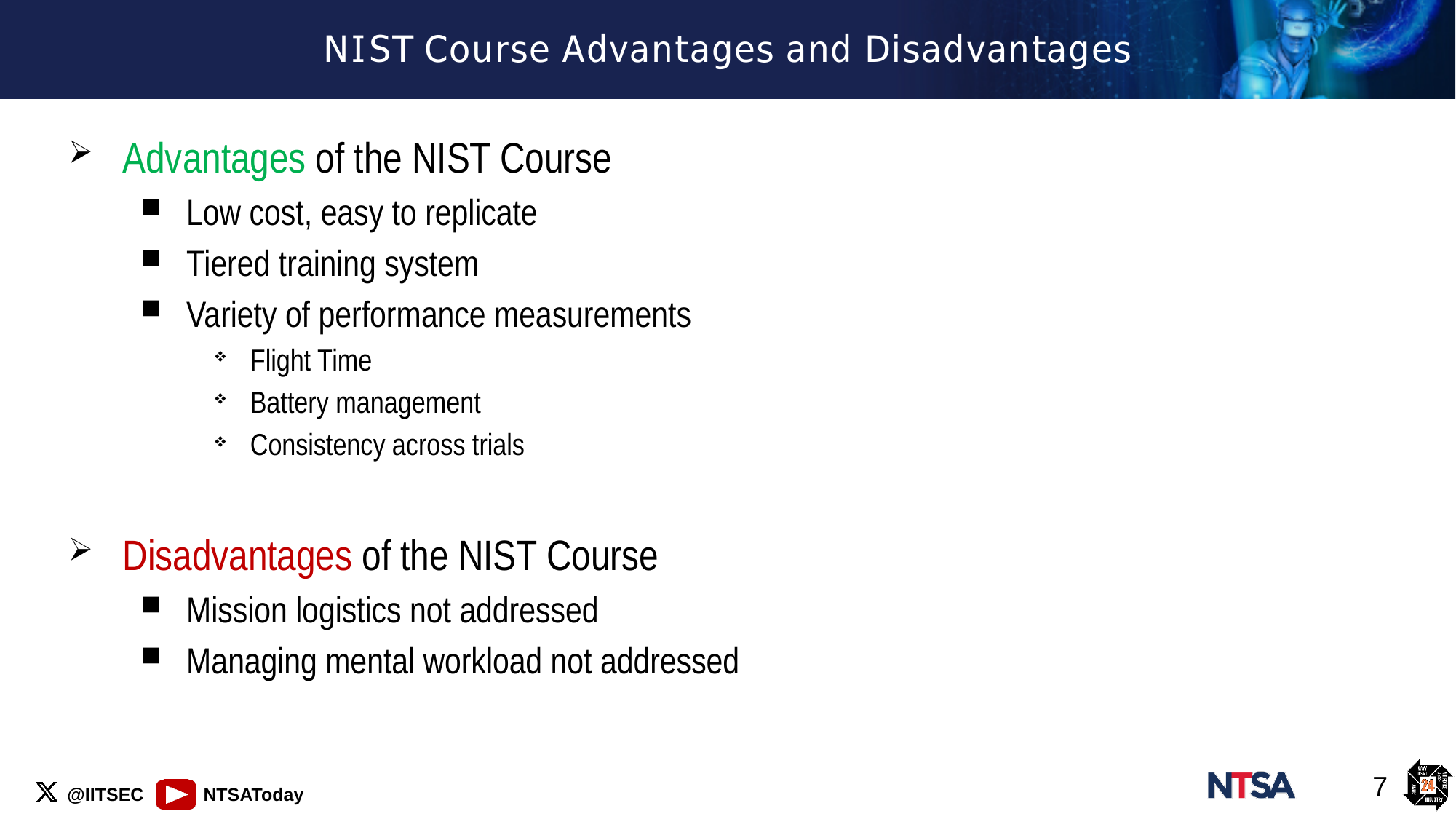

# NIST Course Advantages and Disadvantages
Advantages of the NIST Course
Low cost, easy to replicate
Tiered training system
Variety of performance measurements
Flight Time
Battery management
Consistency across trials

Disadvantages of the NIST Course
Mission logistics not addressed
Managing mental workload not addressed
7